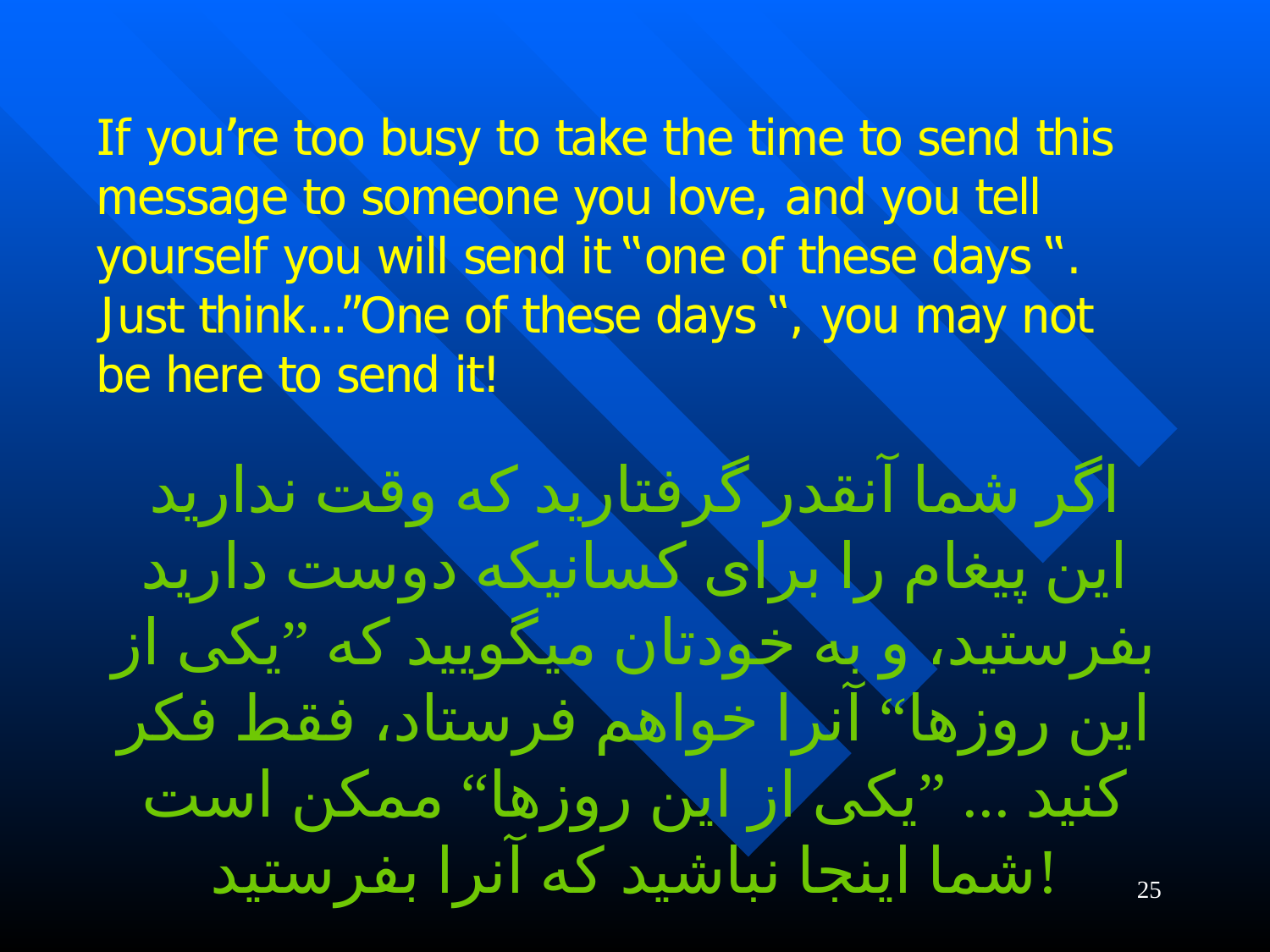

# If you’re too busy to take the time to send this message to someone you love, and you tell yourself you will send it “one of these days “. Just think…”One of these days “, you may not be here to send it!
اگر شما آنقدر گرفتارید که وقت ندارید این پیغام را برای کسانیکه دوست دارید بفرستید، و به خودتان میگویید که ”یکی از این روزها“ آنرا خواهم فرستاد، فقط فکر کنید ... ”یکی از این روزها“ ممکن است شما اینجا نباشید که آنرا بفرستید!
25